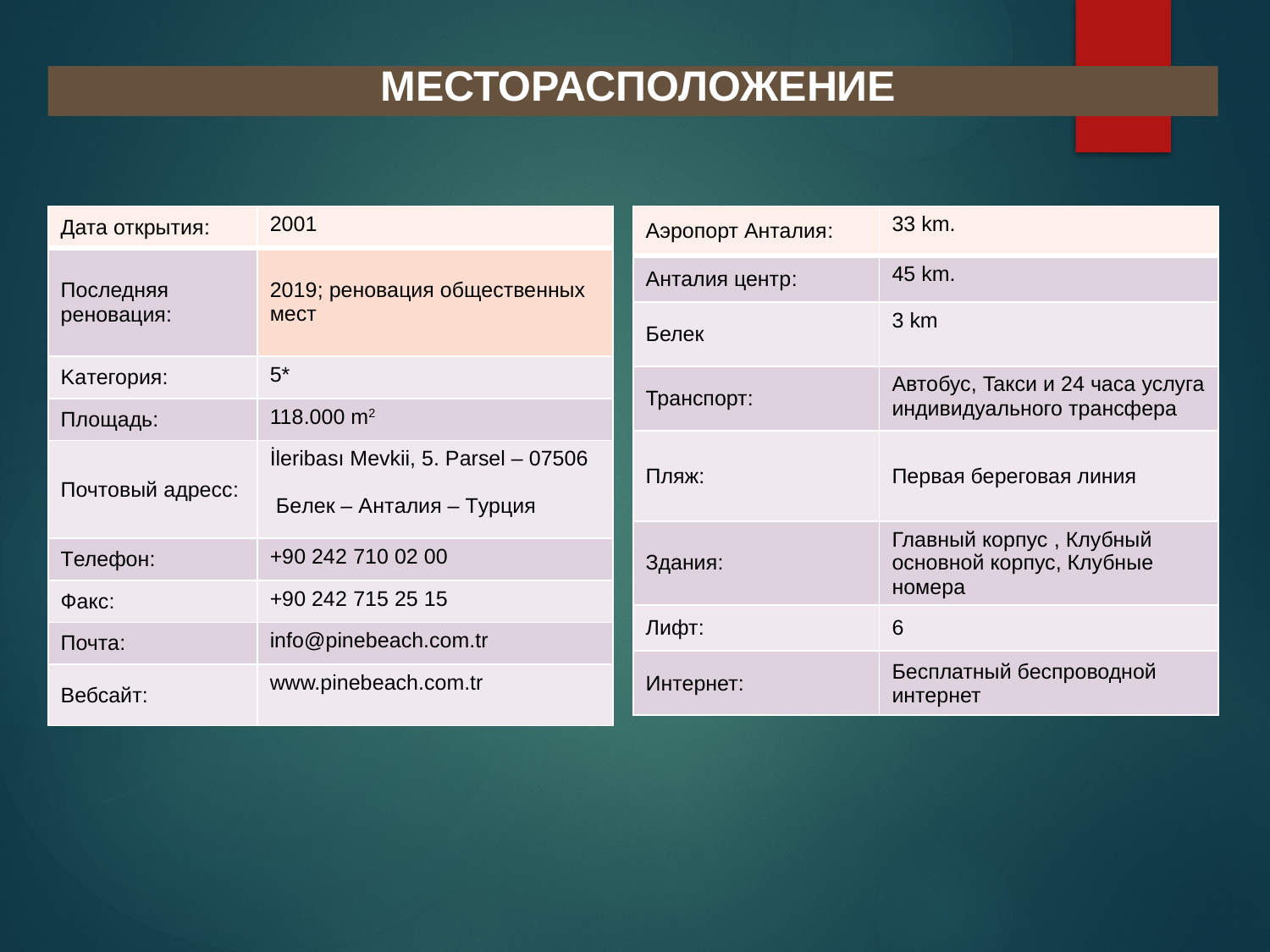

# МЕСТОРАСПОЛОЖЕНИЕ
| Дата открытия: | 2001 |
| --- | --- |
| Последняя реновация: | 2019; реновация общественных мест |
| Kaтегория: | 5\* |
| Площадь: | 118.000 m2 |
| Почтовый адресс: | İleribası Mevkii, 5. Parsel – 07506 Бeлeк – Aнтaлия – Tурция |
| Tелефон: | +90 242 710 02 00 |
| Факс: | +90 242 715 25 15 |
| Почта: | info@pinebeach.com.tr |
| Вебсайт: | www.pinebeach.com.tr |
| Aэропорт Анталия: | 33 km. |
| --- | --- |
| Aнталия центр: | 45 km. |
| Белек | 3 km |
| Транспорт: | Автобус, Taкси и 24 часа услуга индивидуального трансфера |
| Пляж: | Первая береговая линия |
| Здания: | Главный корпус , Клубный основной корпус, Клубные номера |
| Лифт: | 6 |
| Интернет: | Бесплатный беспроводной интернет |